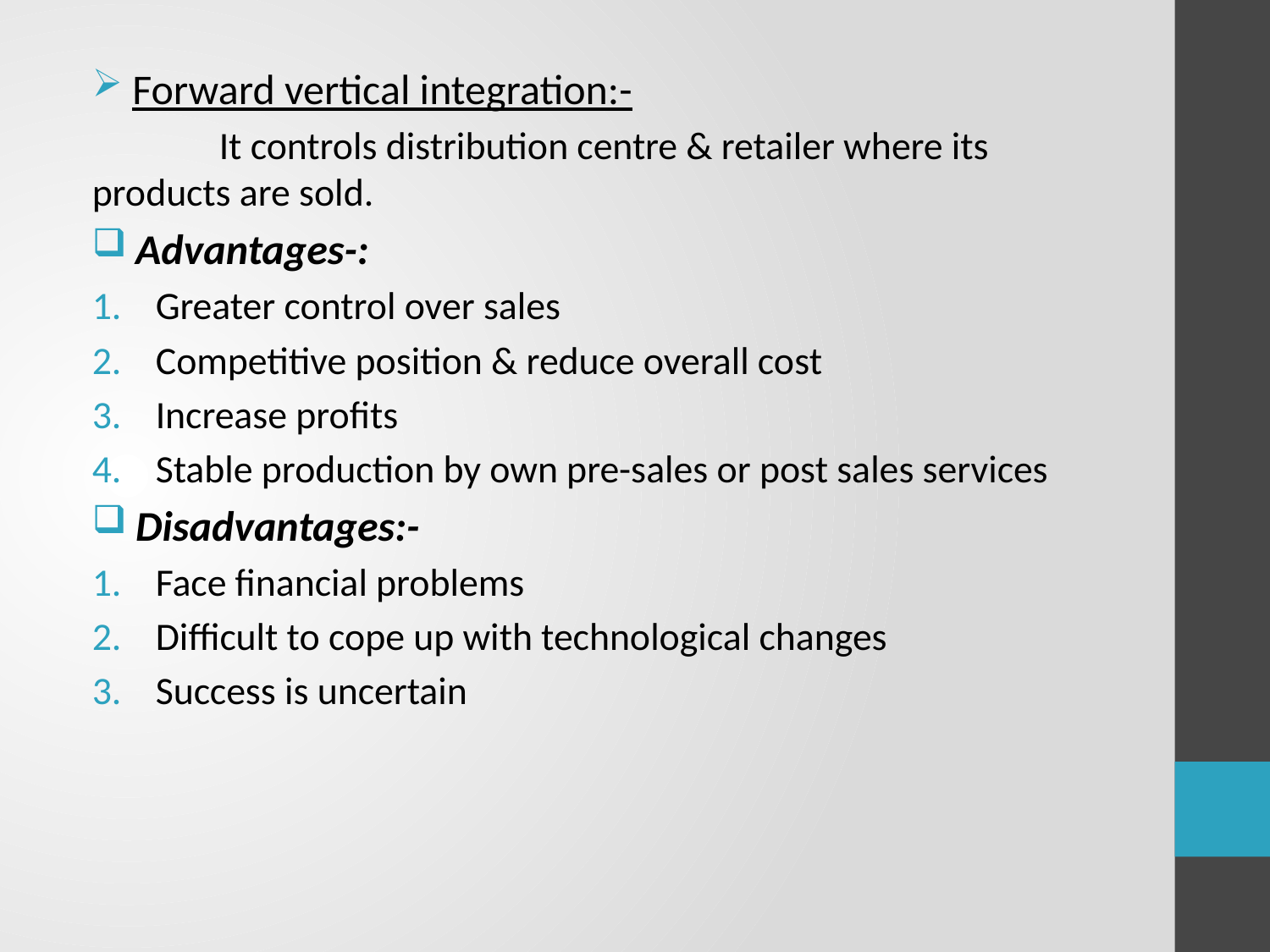

Forward vertical integration:-
	It controls distribution centre & retailer where its products are sold.
 Advantages-:
Greater control over sales
Competitive position & reduce overall cost
Increase profits
Stable production by own pre-sales or post sales services
 Disadvantages:-
Face financial problems
Difficult to cope up with technological changes
Success is uncertain